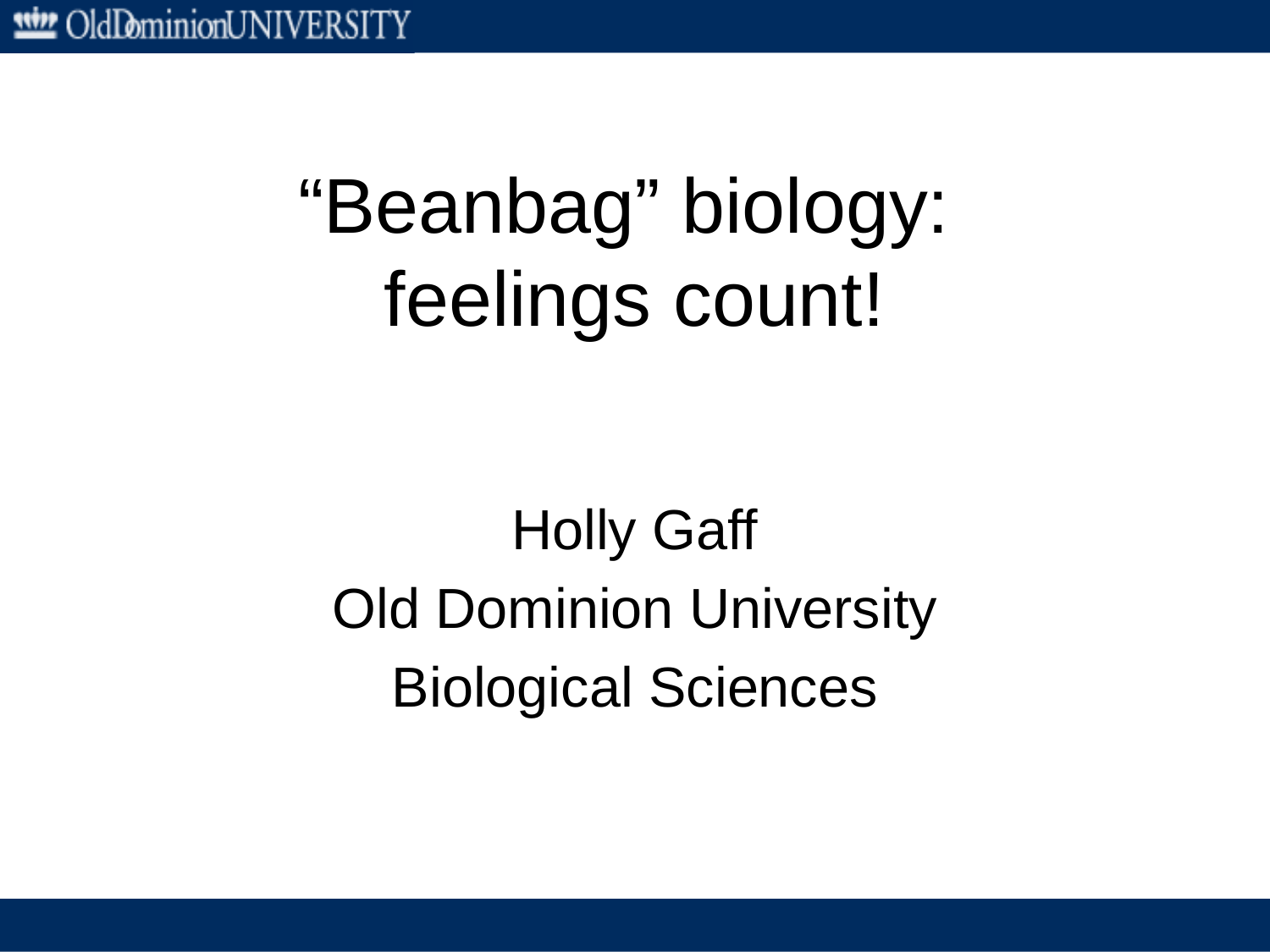

# “Beanbag” biology: feelings count!
Holly Gaff
Old Dominion University
Biological Sciences